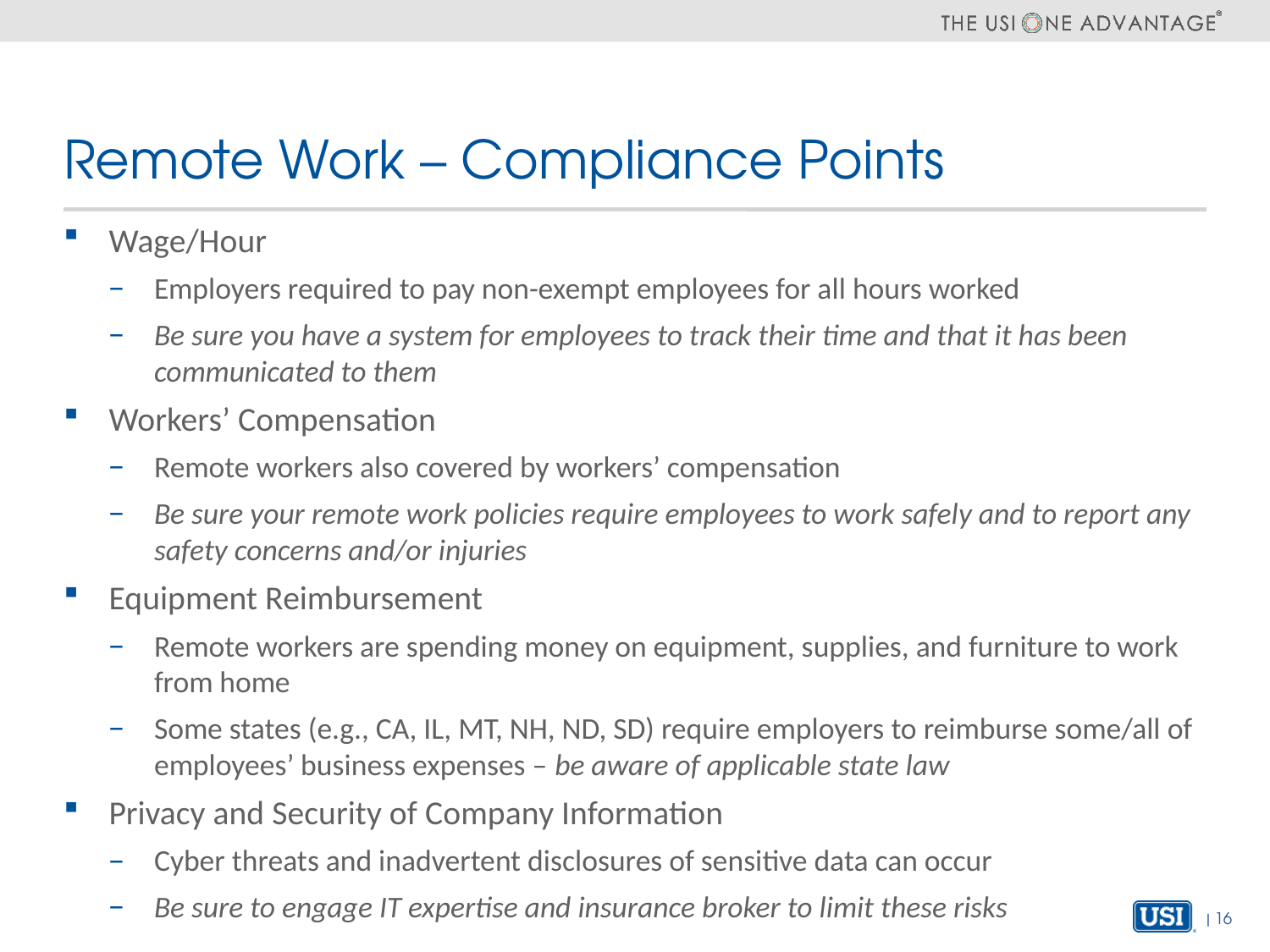

# Remote Work – Compliance Points
Wage/Hour
Employers required to pay non-exempt employees for all hours worked
Be sure you have a system for employees to track their time and that it has been communicated to them
Workers’ Compensation
Remote workers also covered by workers’ compensation
Be sure your remote work policies require employees to work safely and to report any safety concerns and/or injuries
Equipment Reimbursement
Remote workers are spending money on equipment, supplies, and furniture to work from home
Some states (e.g., CA, IL, MT, NH, ND, SD) require employers to reimburse some/all of employees’ business expenses – be aware of applicable state law
Privacy and Security of Company Information
Cyber threats and inadvertent disclosures of sensitive data can occur
Be sure to engage IT expertise and insurance broker to limit these risks